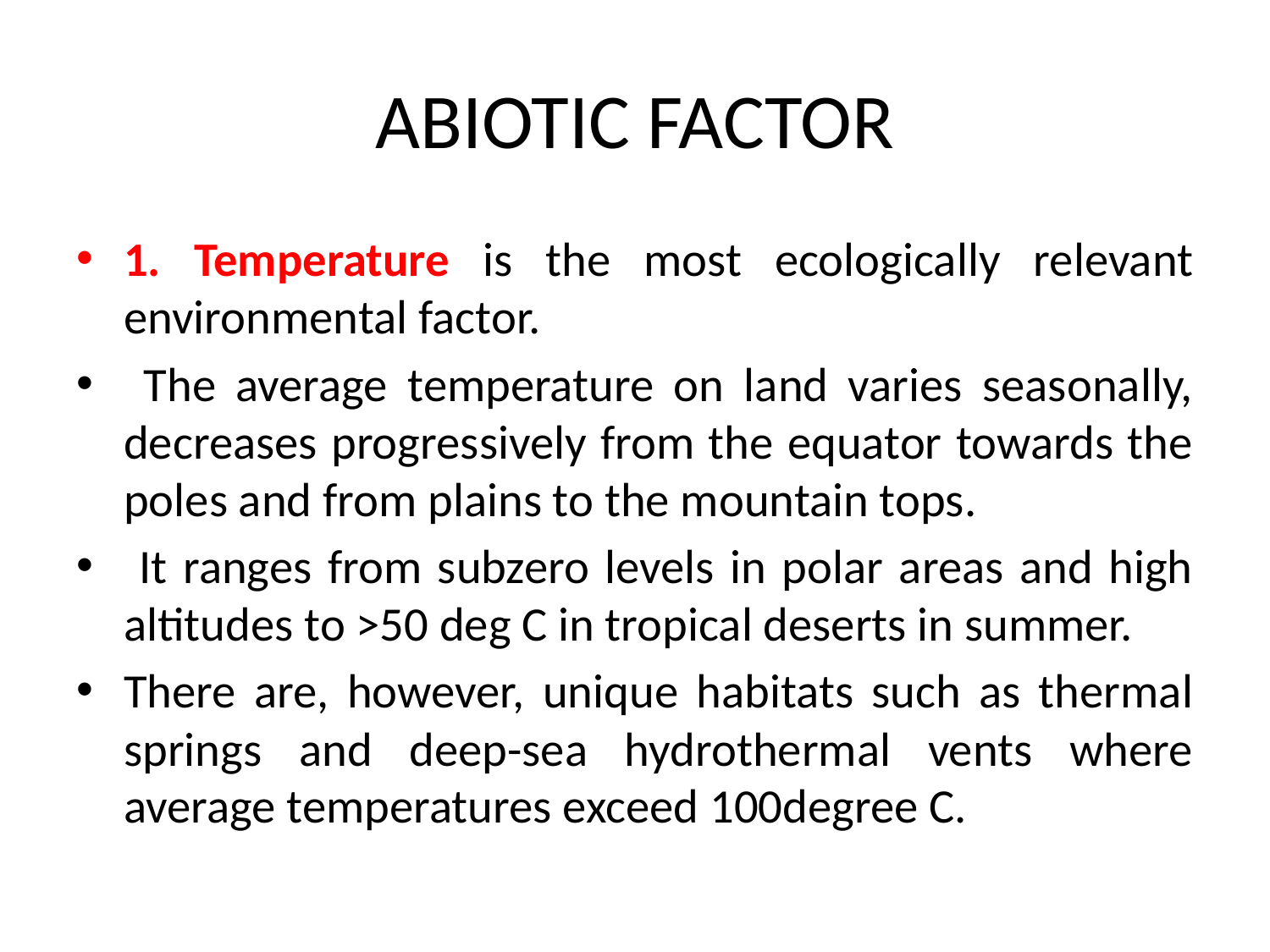

# ABIOTIC FACTOR
1. Temperature is the most ecologically relevant environmental factor.
 The average temperature on land varies seasonally, decreases progressively from the equator towards the poles and from plains to the mountain tops.
 It ranges from subzero levels in polar areas and high altitudes to >50 deg C in tropical deserts in summer.
There are, however, unique habitats such as thermal springs and deep-sea hydrothermal vents where average temperatures exceed 100degree C.